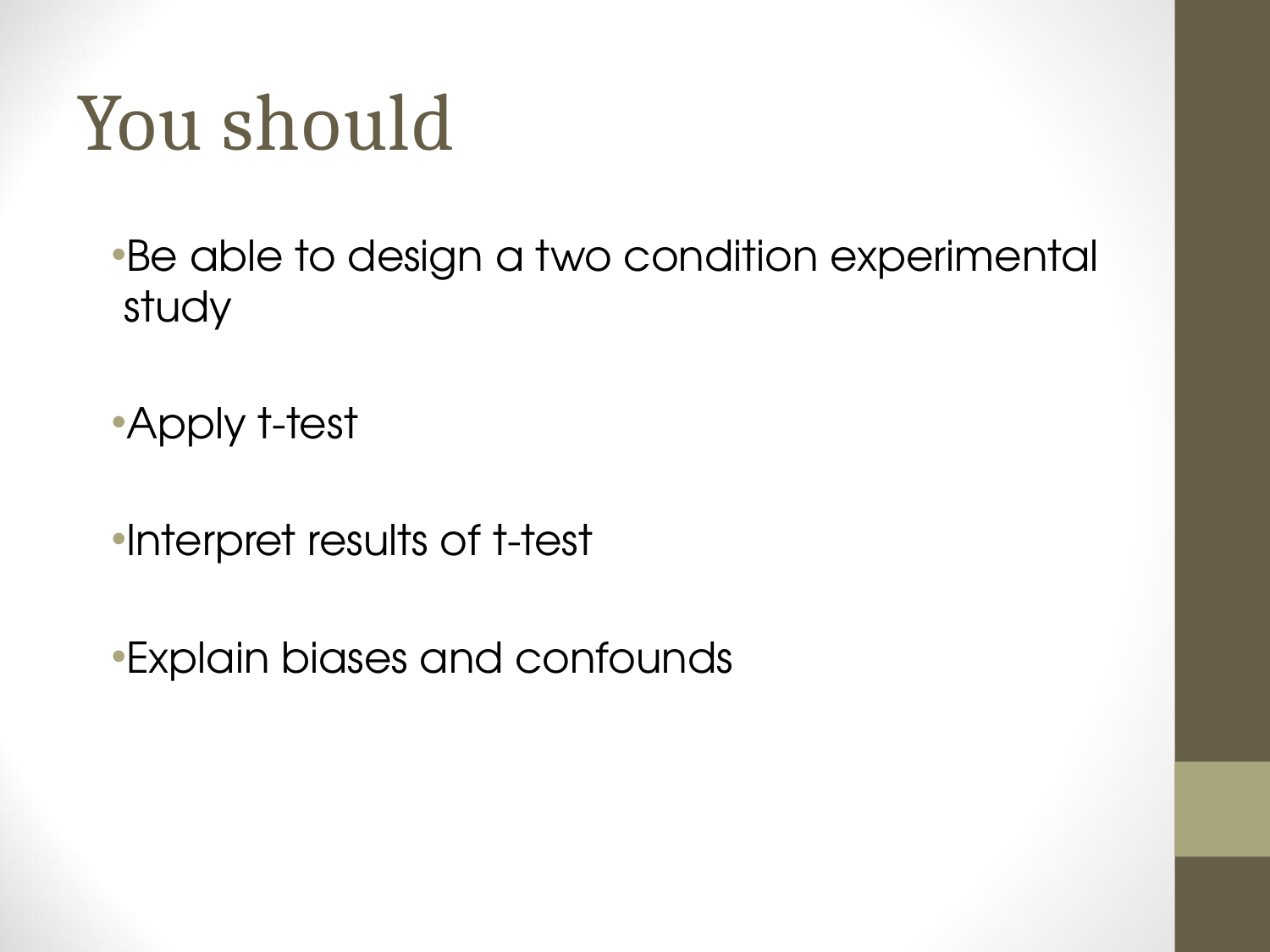

# You should
Be able to design a two condition experimental study

Apply t-test

Interpret results of t-test

Explain biases and confounds